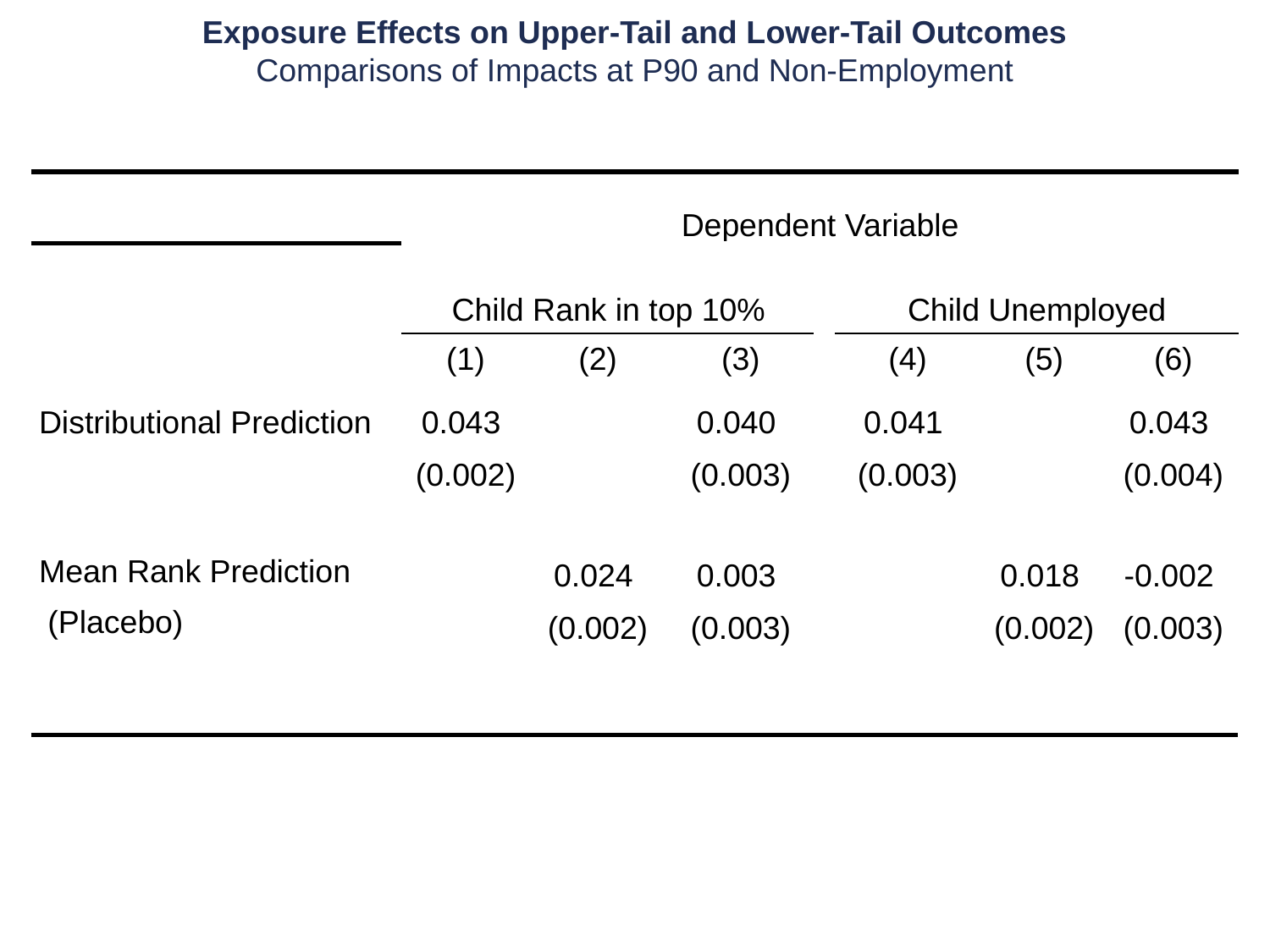

Exposure Effects on Upper-Tail and Lower-Tail Outcomes
Comparisons of Impacts at P90 and Non-Employment
|  |  |  |  |  |  |  |  |  |  |
| --- | --- | --- | --- | --- | --- | --- | --- | --- | --- |
|  | Dependent Variable |  |  |  |  |  |  |  |  |
|  |  |  |  |  |  |  |  |  |  |
|  | Child Rank in top 10% |  |  |  |  |  | Child Unemployed |  |  |
|  | (1) | (2) |  | (3) |  |  | (4) | (5) | (6) |
| Distributional Prediction | 0.043 |  |  | 0.040 |  |  | 0.041 |  | 0.043 |
|  | (0.002) |  |  | (0.003) |  |  | (0.003) |  | (0.004) |
|  |  |  |  |  |  |  |  |  |  |
| Mean Rank Prediction |  | 0.024 |  | 0.003 |  |  |  | 0.018 | -0.002 |
| (Placebo) |  | (0.002) |  | (0.003) |  |  |  | (0.002) | (0.003) |
|  |  |  |  |  |  |  |  |  |  |
|  |  |  |  |  |  |  |  |  |  |